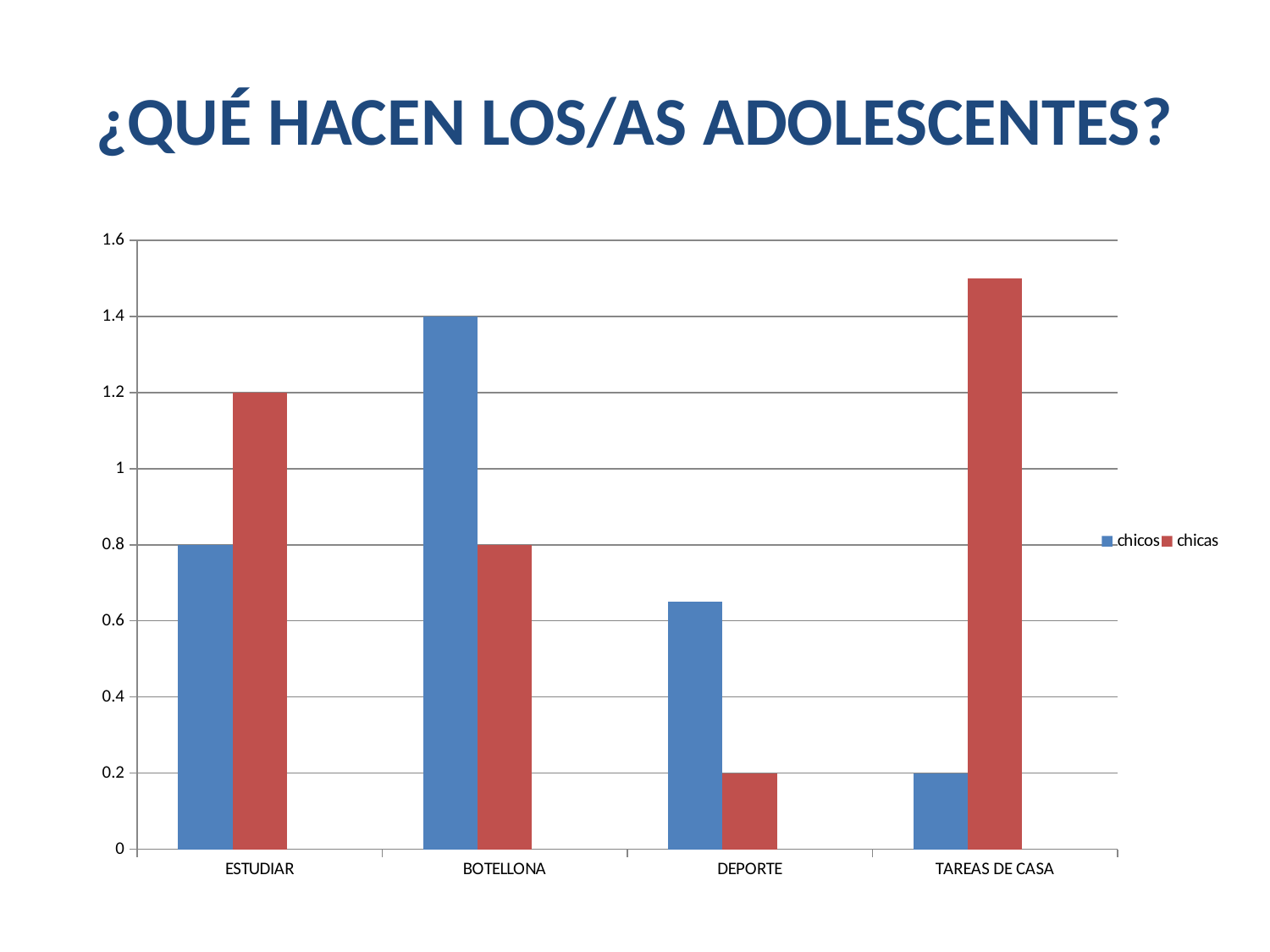

# ¿QUÉ HACEN LOS/AS ADOLESCENTES?

### Chart

| Category | chicos | chicas | Columna1 |
|---|---|---|---|
| ESTUDIAR | 0.8 | 1.2 | None |
| BOTELLONA | 1.4 | 0.8 | None |
| DEPORTE | 0.6500000000000004 | 0.2 | None |
| TAREAS DE CASA | 0.2 | 1.5 | None |